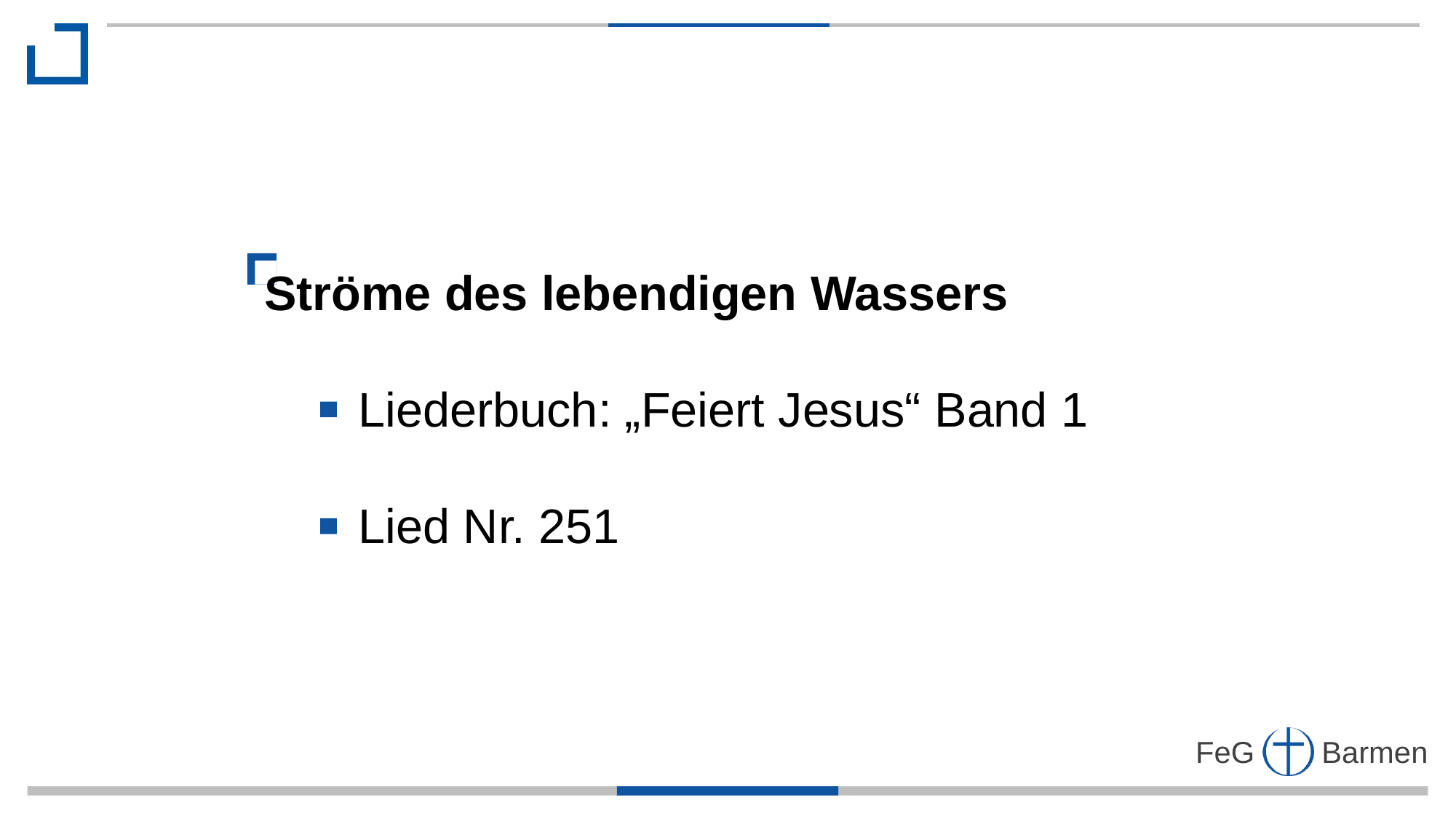

Ströme des lebendigen Wassers

       Liederbuch: „Feiert Jesus“ Band 1

       Lied Nr. 251